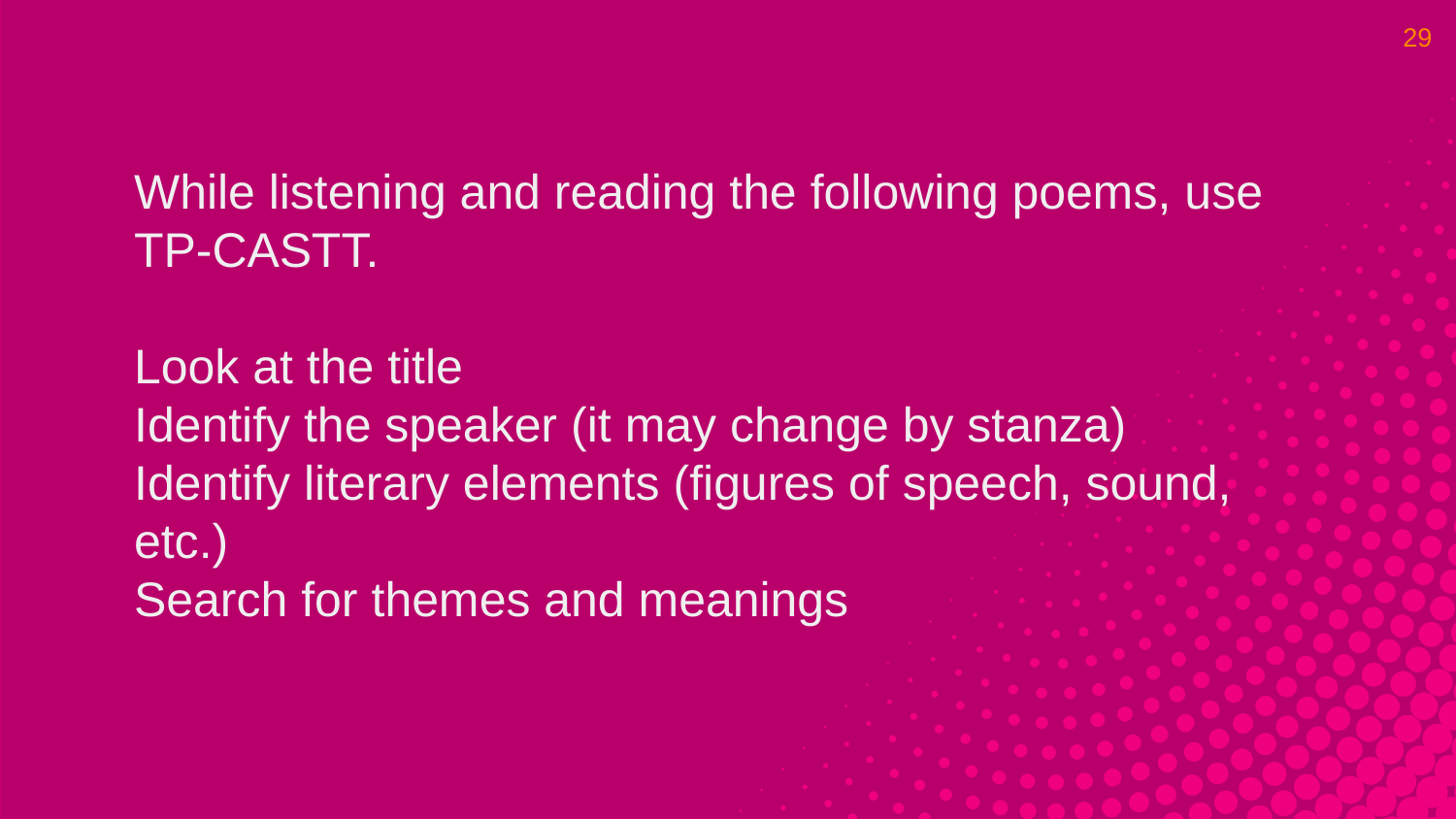

29
While listening and reading the following poems, use TP-CASTT.

Look at the title
Identify the speaker (it may change by stanza)
Identify literary elements (figures of speech, sound, etc.)
Search for themes and meanings